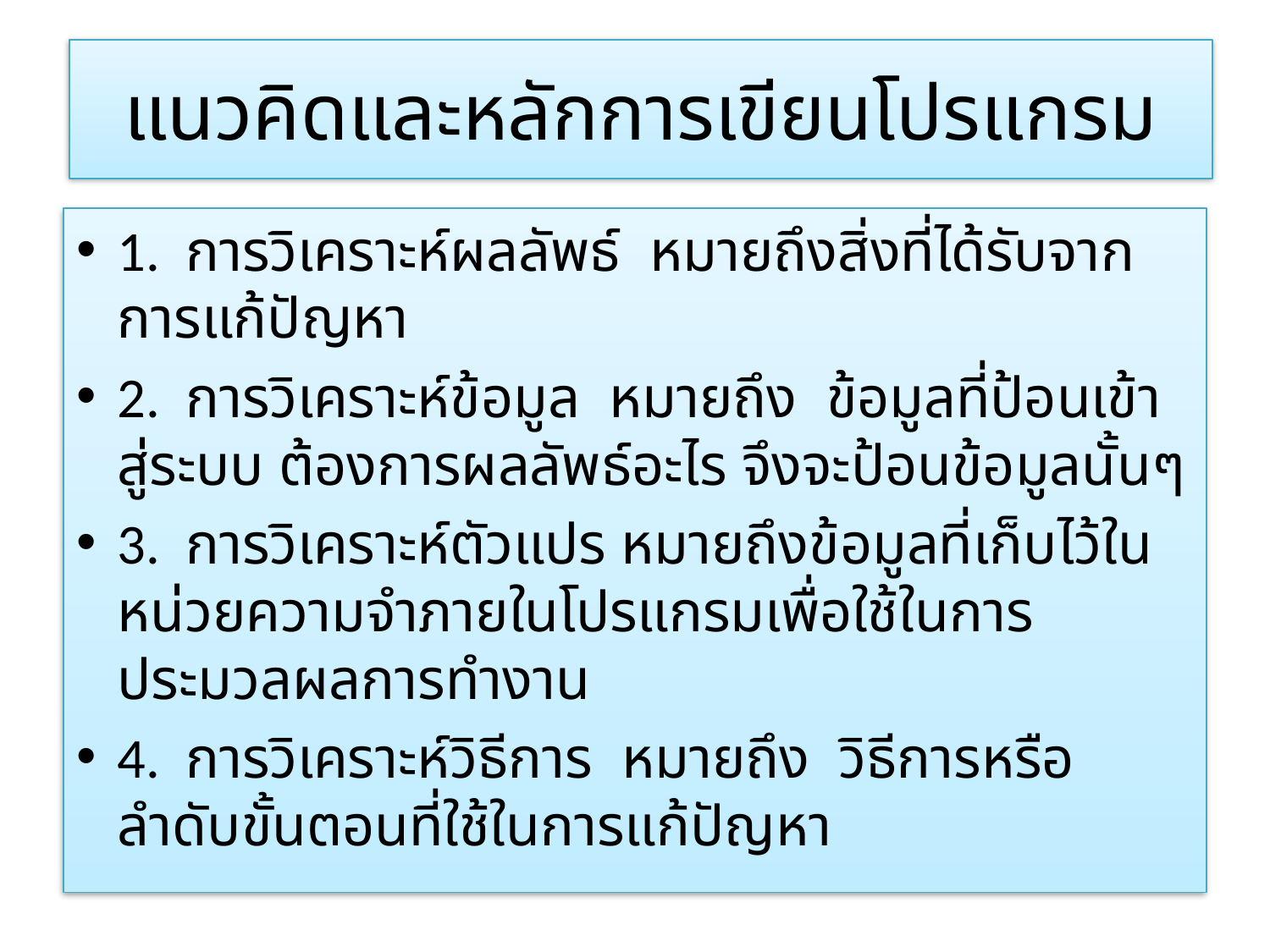

แนวคิดและหลักการเขียนโปรแกรม
1.  การวิเคราะห์ผลลัพธ์  หมายถึงสิ่งที่ได้รับจากการแก้ปัญหา
2.  การวิเคราะห์ข้อมูล  หมายถึง  ข้อมูลที่ป้อนเข้าสู่ระบบ ต้องการผลลัพธ์อะไร จึงจะป้อนข้อมูลนั้นๆ
3.  การวิเคราะห์ตัวแปร หมายถึงข้อมูลที่เก็บไว้ในหน่วยความจำภายในโปรแกรมเพื่อใช้ในการประมวลผลการทำงาน
4.  การวิเคราะห์วิธีการ  หมายถึง  วิธีการหรือลำดับขั้นตอนที่ใช้ในการแก้ปัญหา